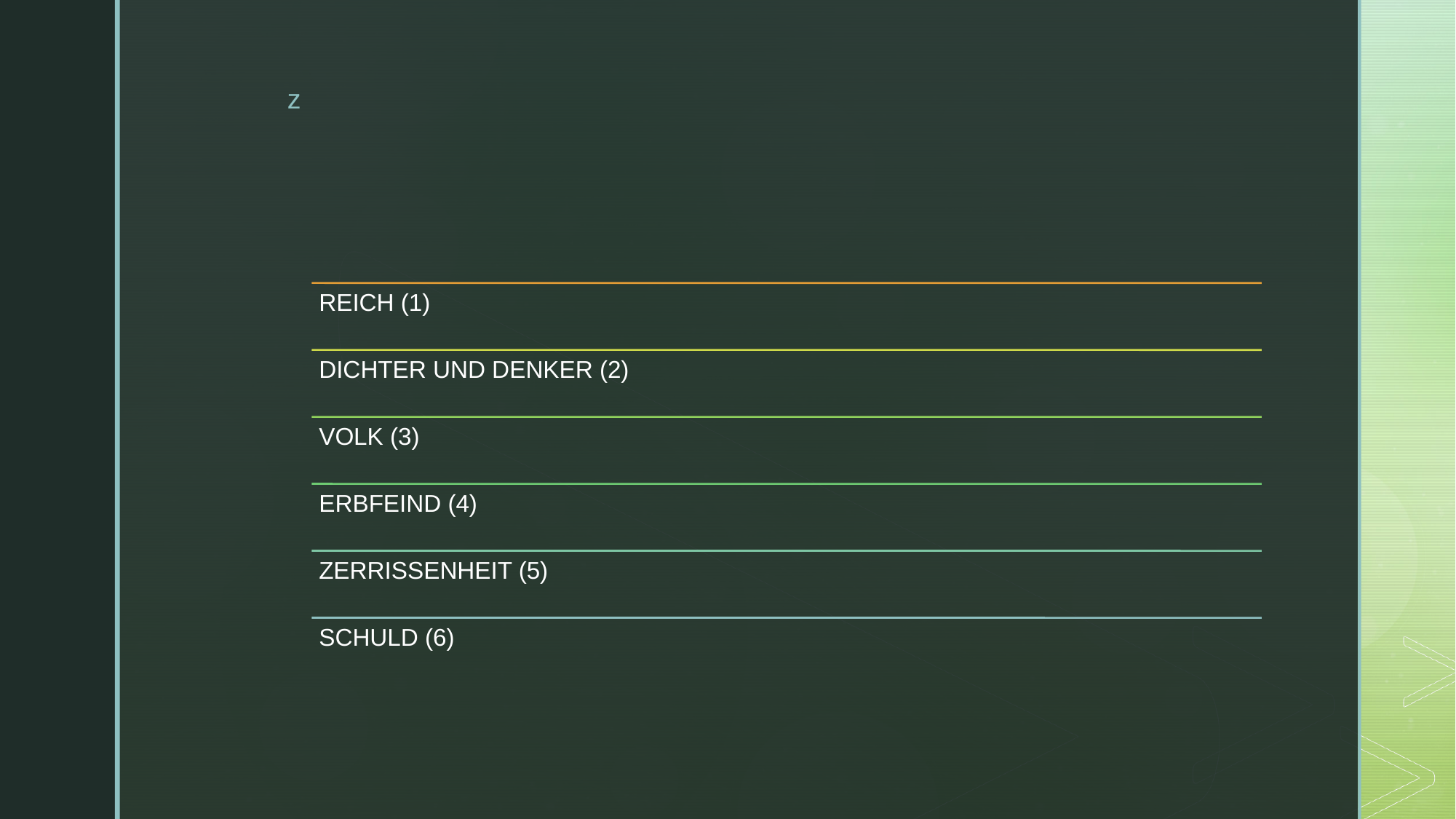

REICH (1)
DICHTER UND DENKER (2)
VOLK (3)
ERBFEIND (4)
ZERRISSENHEIT (5)
SCHULD (6)